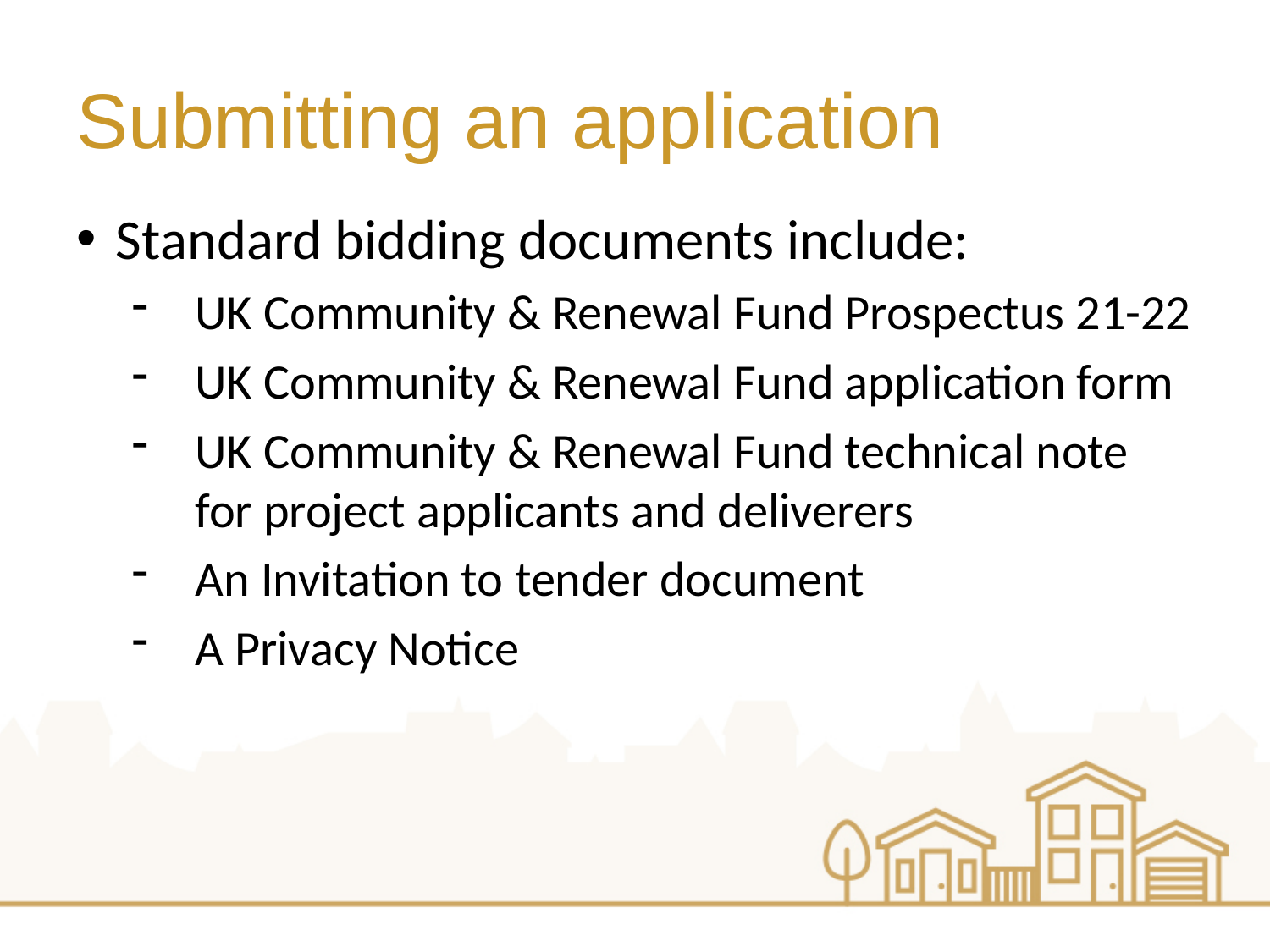

# Submitting an application
Standard bidding documents include:
UK Community & Renewal Fund Prospectus 21-22
UK Community & Renewal Fund application form
UK Community & Renewal Fund technical note for project applicants and deliverers
An Invitation to tender document
A Privacy Notice